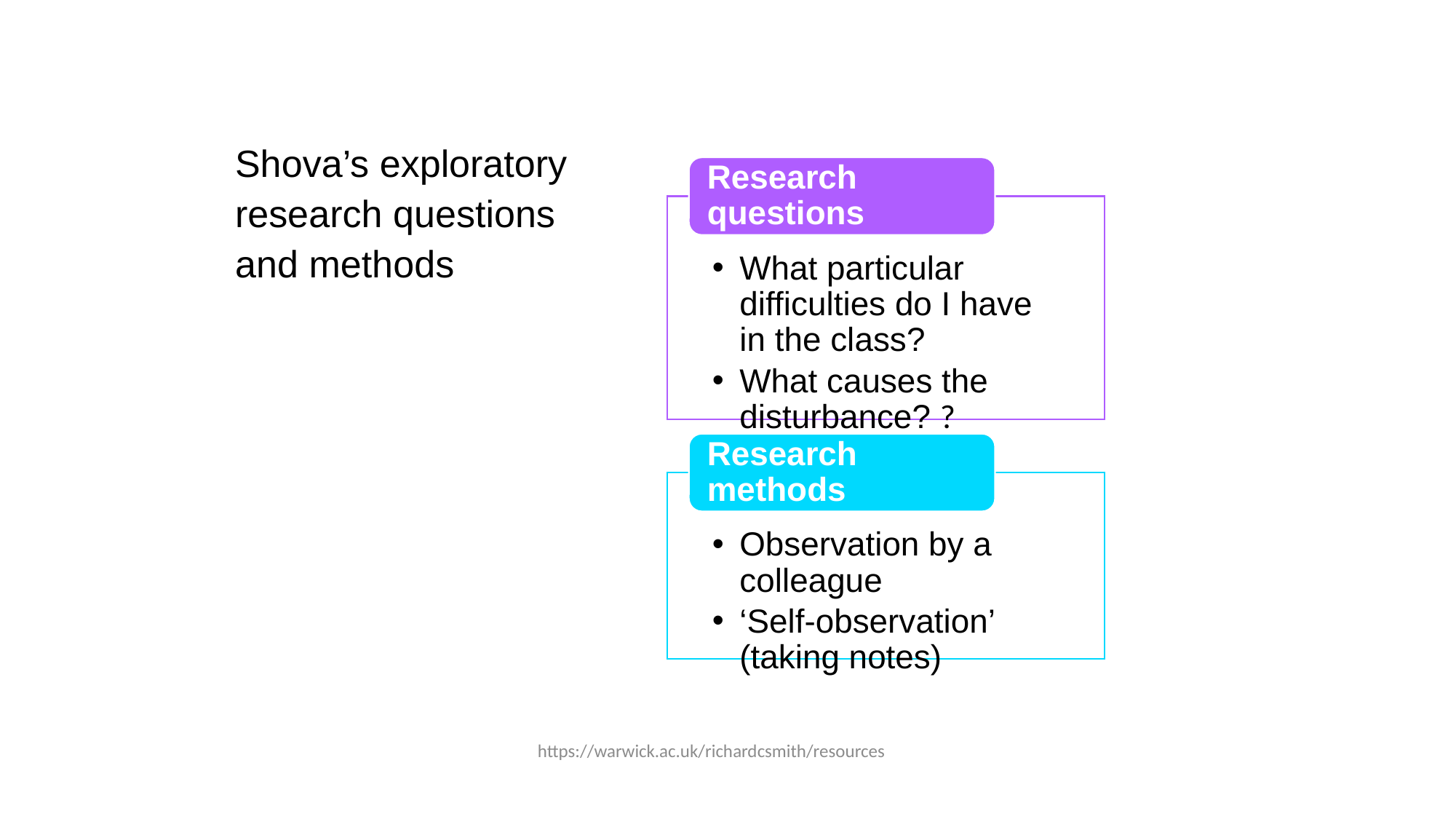

# Shova’s exploratory research questions and methods

Research questions

What particular difficulties do I have in the class?
What causes the disturbance? ?classroom?

Research methods

Observation by a colleague
‘Self-observation’ (taking notes)
https://warwick.ac.uk/richardcsmith/resources